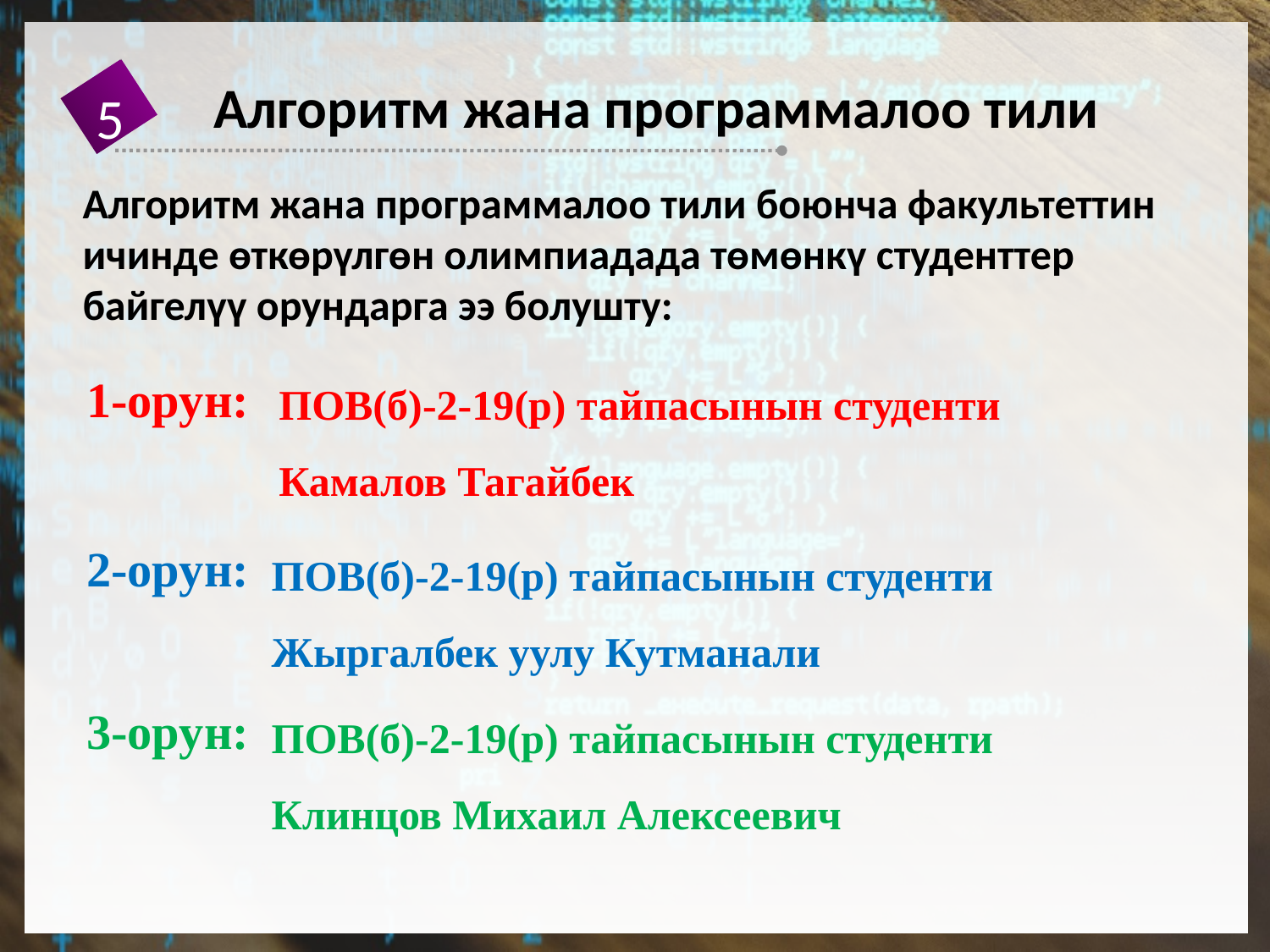

Алгоритм жана программалоо тили

5

Алгоритм жана программалоо тили боюнча факультеттин
ичинде өткөрүлгөн олимпиадада төмөнкү студенттер
байгелүү орундарга ээ болушту:
1-орун:
ПОВ(б)-2-19(р) тайпасынын студенти
Камалов Тагайбек
2-орун:
ПОВ(б)-2-19(р) тайпасынын студенти
Жыргалбек уулу Кутманали
3-орун:
ПОВ(б)-2-19(р) тайпасынын студенти
Клинцов Михаил Алексеевич